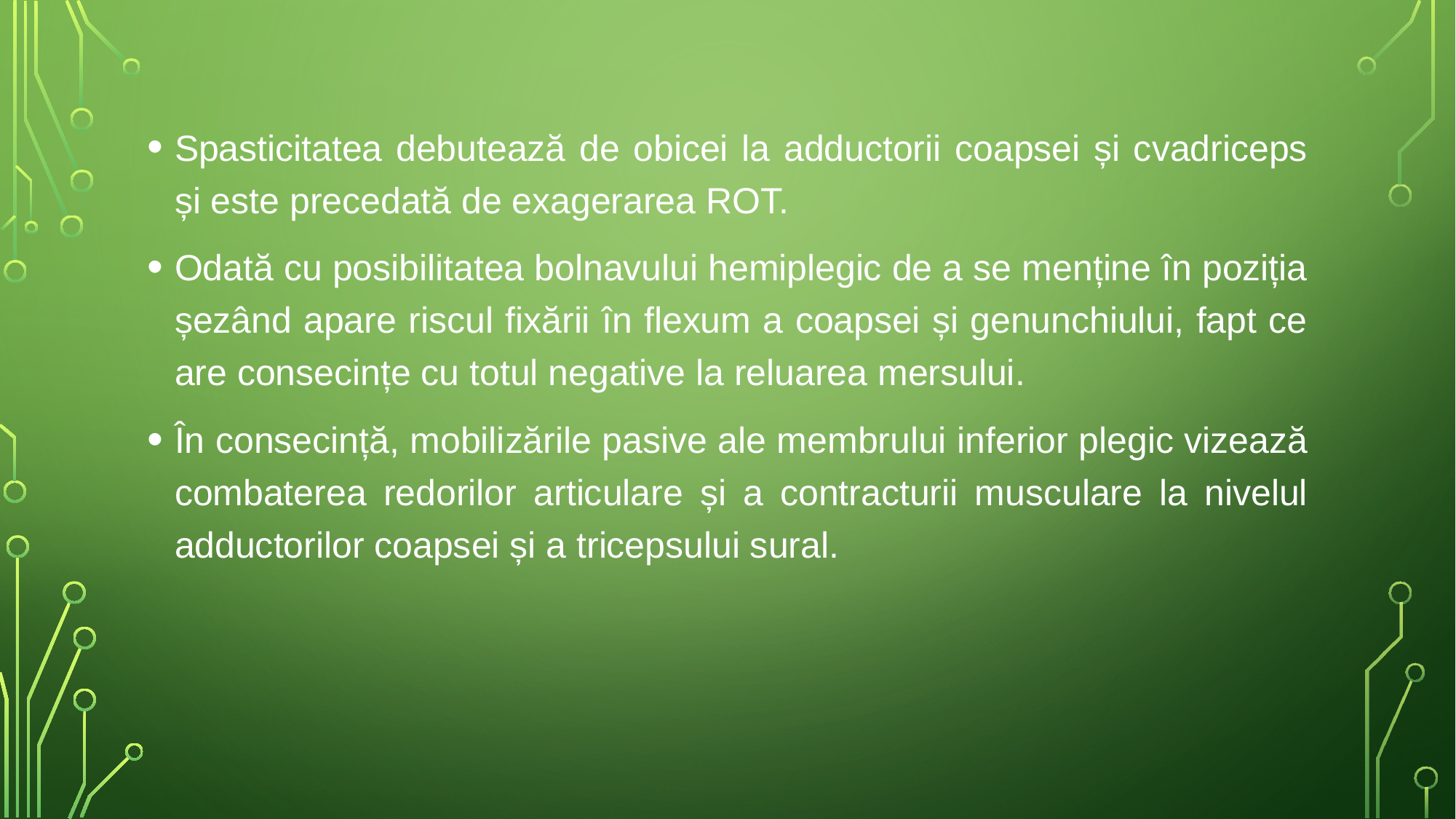

Spasticitatea debutează de obicei la adductorii coapsei și cvadriceps și este precedată de exagerarea ROT.
Odată cu posibilitatea bolnavului hemiplegic de a se menține în poziția șezând apare riscul fixării în flexum a coapsei și genunchiului, fapt ce are consecințe cu totul negative la reluarea mersului.
În consecință, mobilizările pasive ale membrului inferior plegic vizează combaterea redorilor articulare și a contracturii musculare la nivelul adductorilor coapsei și a tricepsului sural.